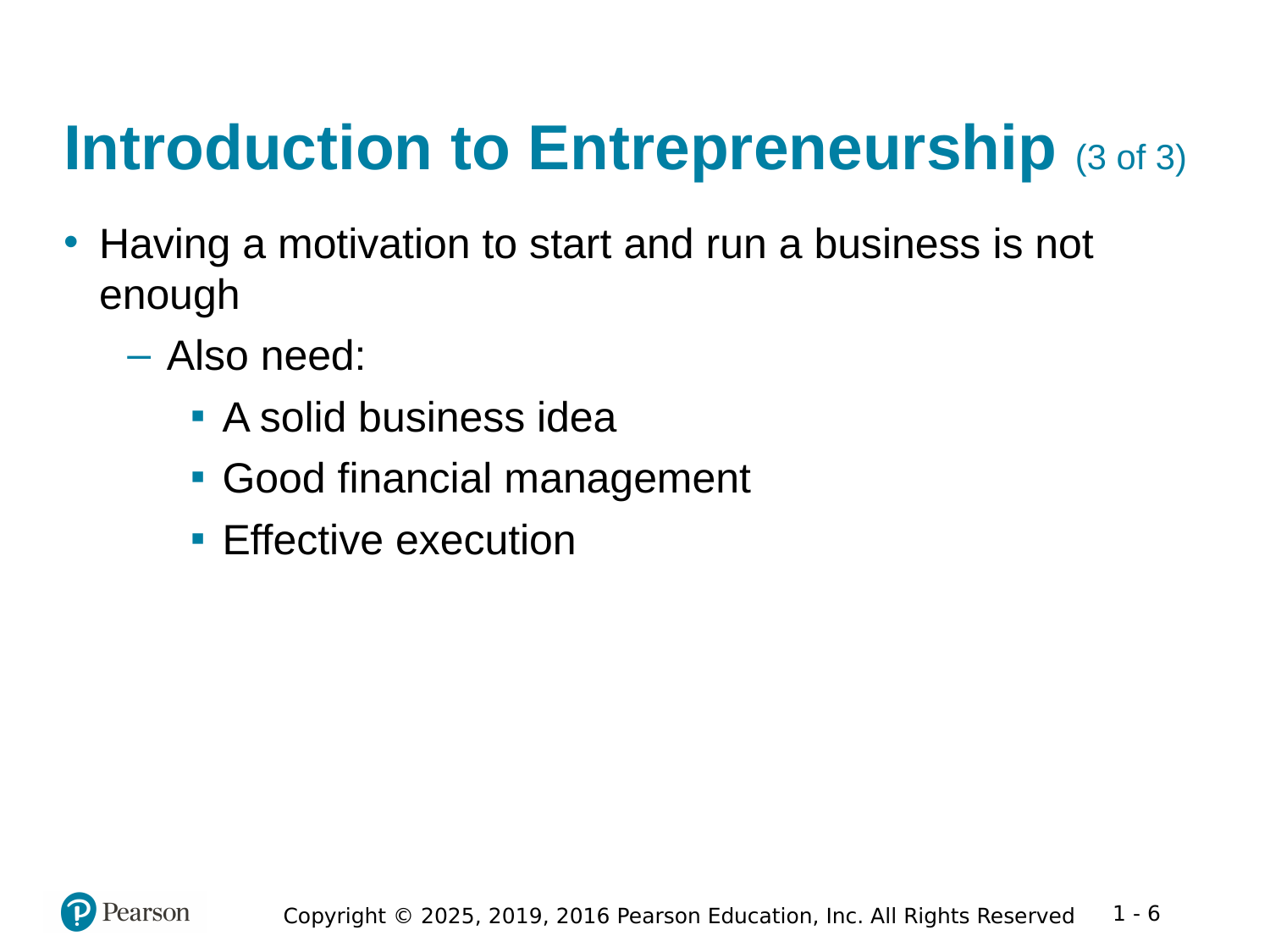

# Introduction to Entrepreneurship (3 of 3)
Having a motivation to start and run a business is not enough
Also need:
A solid business idea
Good financial management
Effective execution